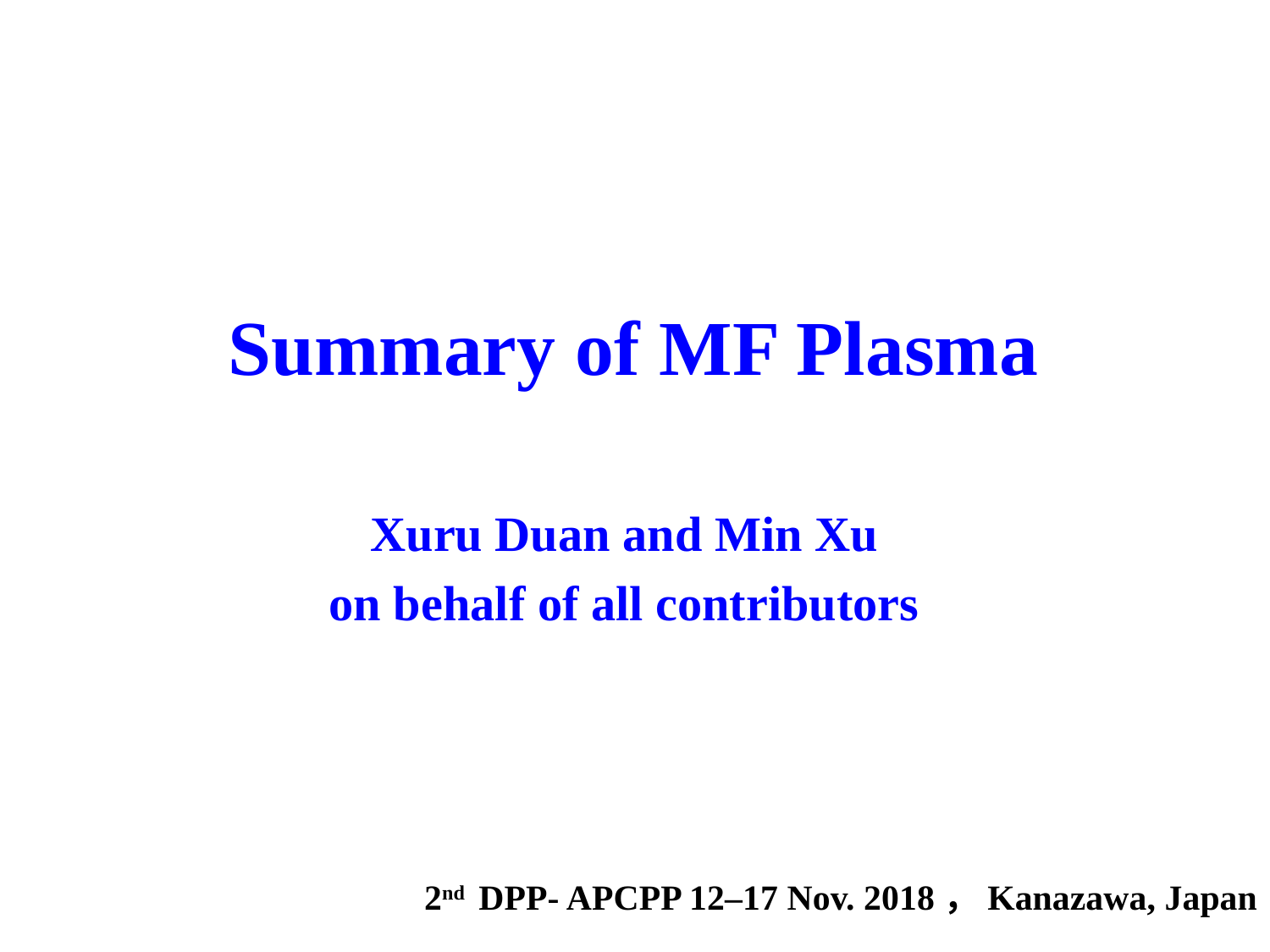

Summary of MF Plasma
Xuru Duan and Min Xu
on behalf of all contributors
2nd  DPP- APCPP 12–17 Nov. 2018，Kanazawa, Japan